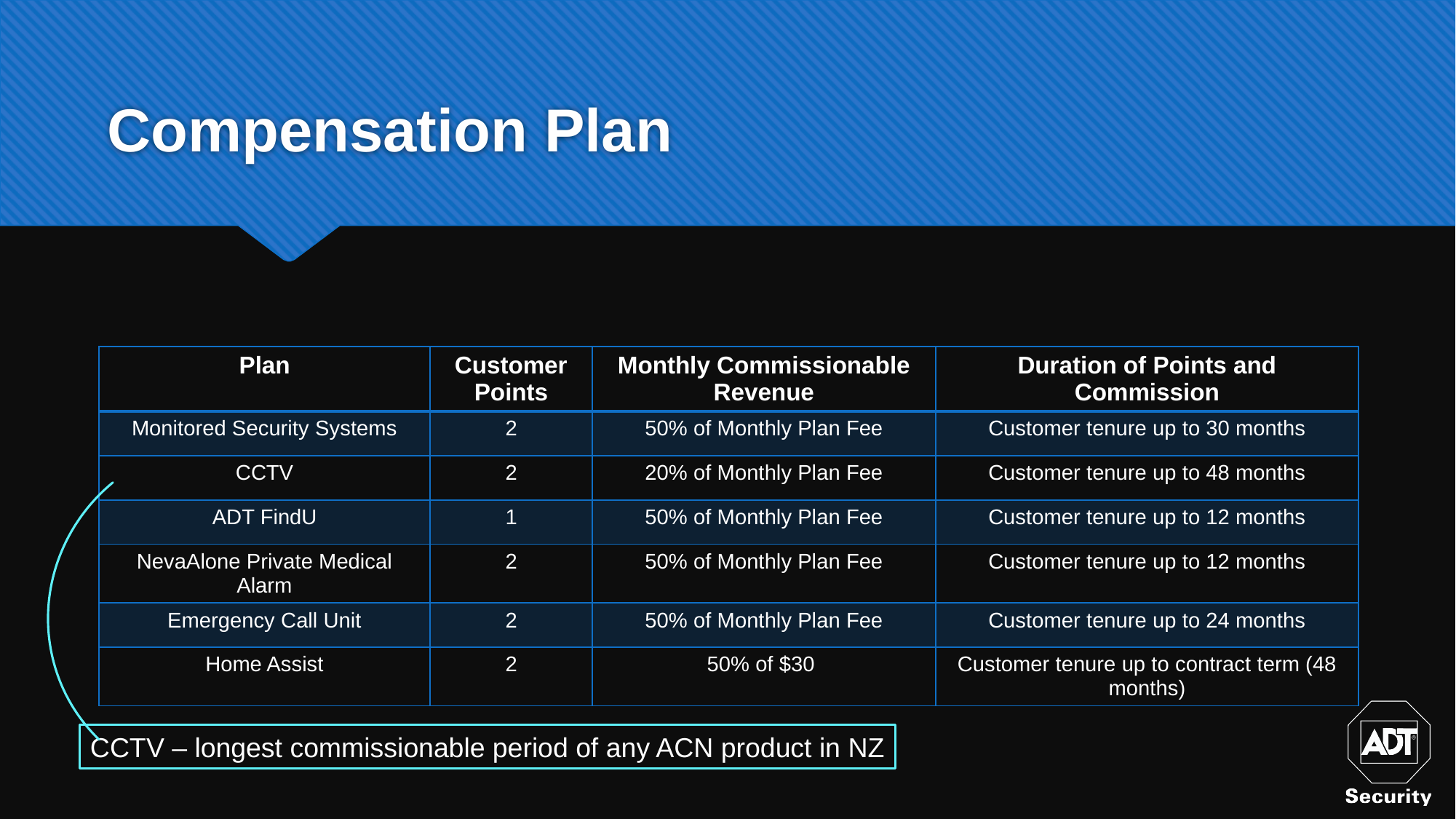

# Compensation Plan
| Plan | Customer Points | Monthly Commissionable Revenue | Duration of Points and Commission |
| --- | --- | --- | --- |
| Monitored Security Systems | 2 | 50% of Monthly Plan Fee | Customer tenure up to 30 months |
| CCTV | 2 | 20% of Monthly Plan Fee | Customer tenure up to 48 months |
| ADT FindU | 1 | 50% of Monthly Plan Fee | Customer tenure up to 12 months |
| NevaAlone Private Medical Alarm | 2 | 50% of Monthly Plan Fee | Customer tenure up to 12 months |
| Emergency Call Unit | 2 | 50% of Monthly Plan Fee | Customer tenure up to 24 months |
| Home Assist | 2 | 50% of $30 | Customer tenure up to contract term (48 months) |

CCTV – longest commissionable period of any ACN product in NZ